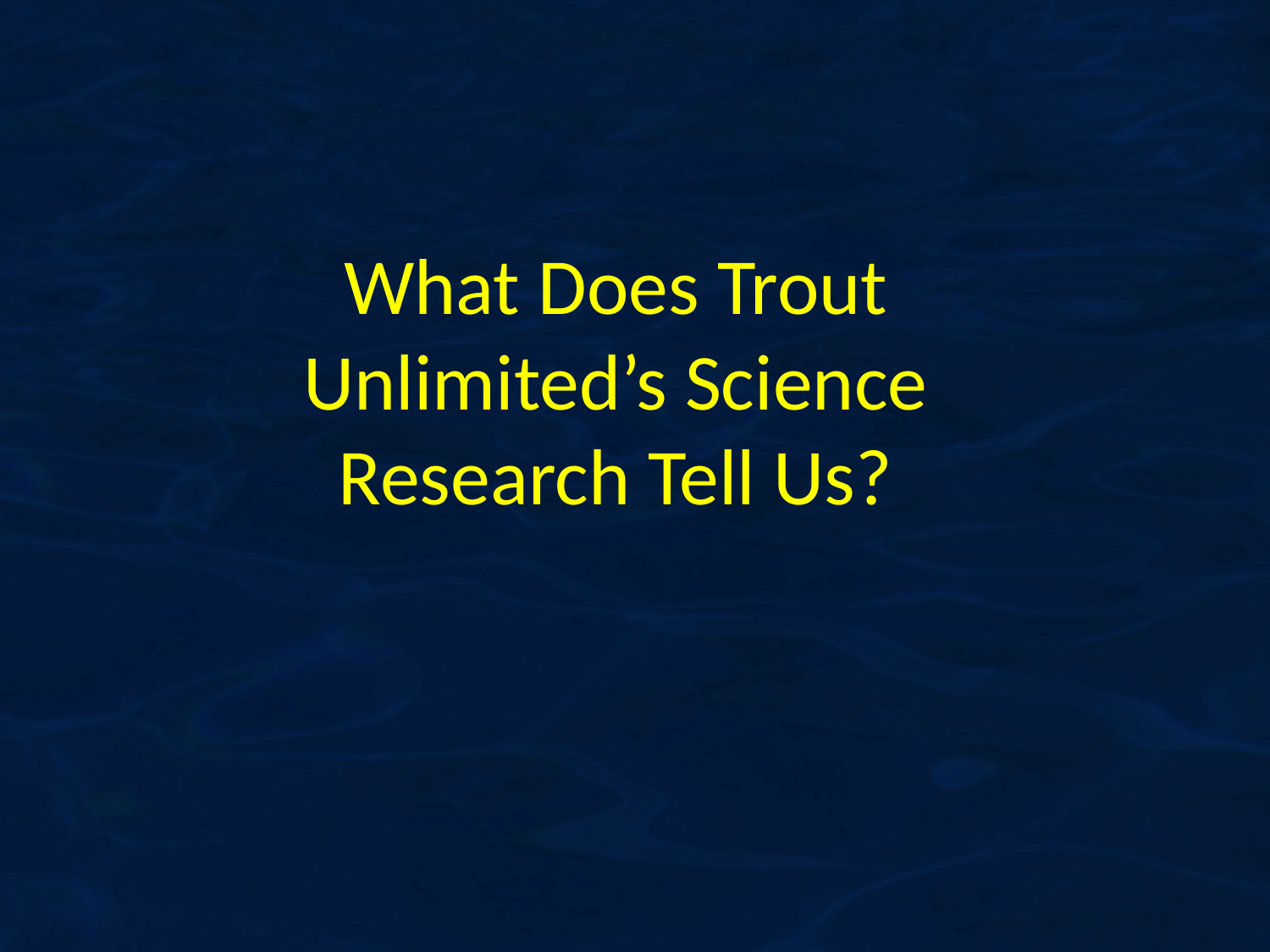

# What Does Trout Unlimited’s Science Research Tell Us?